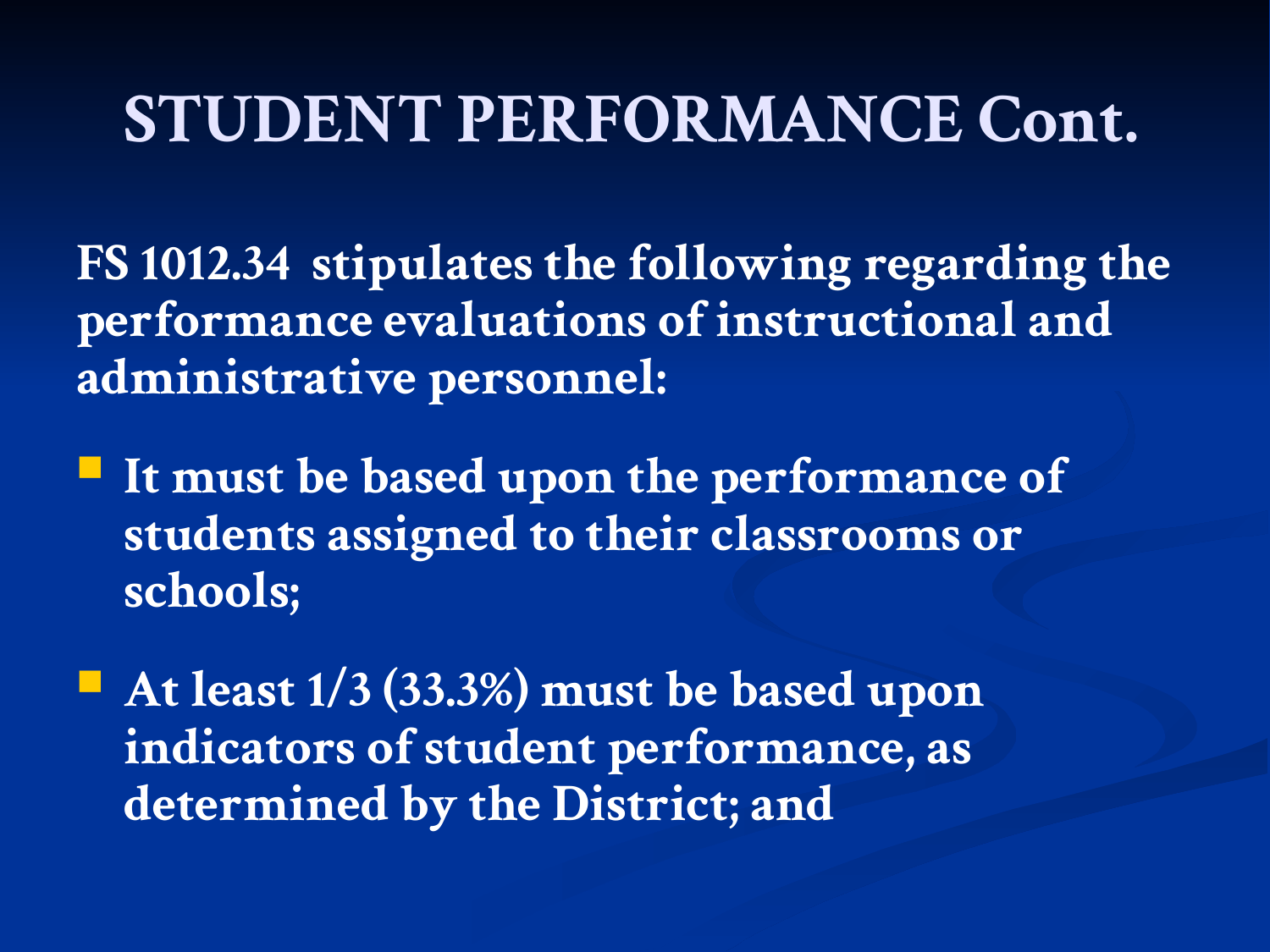

# STUDENT PERFORMANCE Cont.

FS 1012.34  stipulates the following regarding the performance evaluations of instructional and administrative personnel:

It must be based upon the performance of students assigned to their classrooms or schools;

At least 1/3 (33.3%) must be based upon indicators of student performance, as determined by the District; and